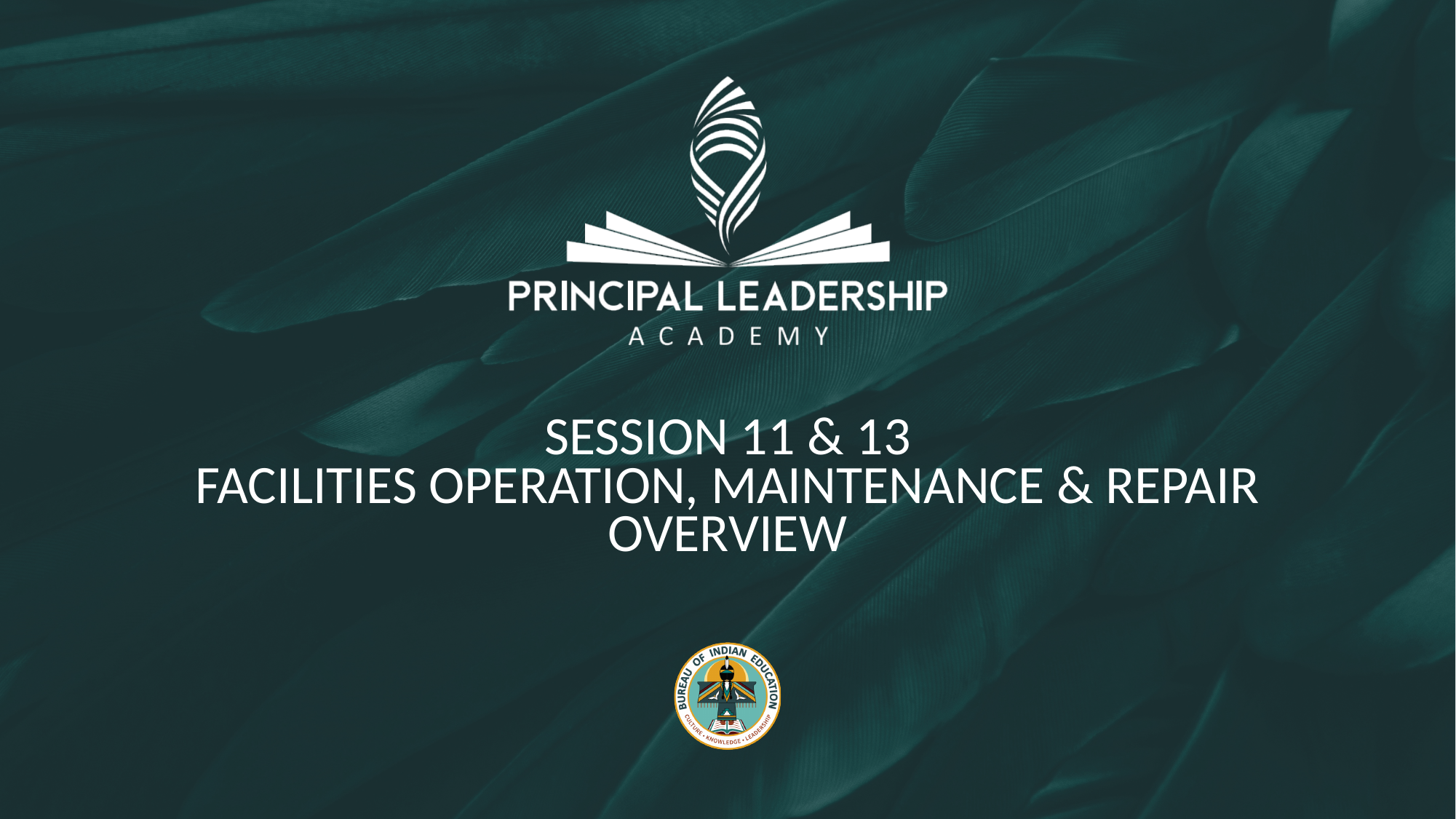

SESSION 11 & 13
FACILITIES OPERATION, MAINTENANCE & REPAIR OVERVIEW